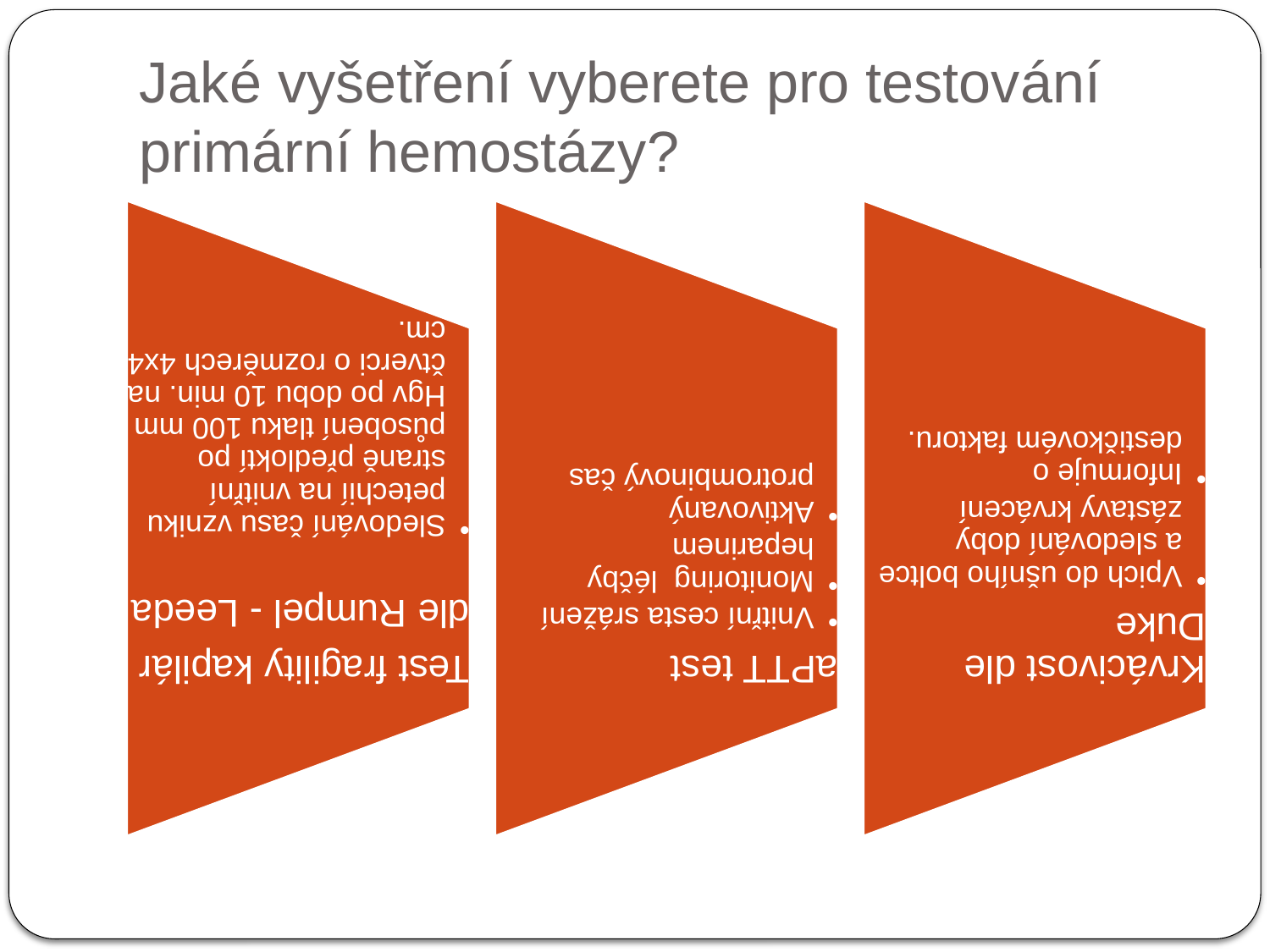

# Jaké vyšetření vyberete pro testování primární hemostázy?
Test fragility kapilár
dle Rumpel - Leeda

Sledování času vzniku petechií na vnitřní straně předloktí po působení tlaku 100 mm Hgv po dobu 10 min. na čtverci o rozměrech 4x4 cm.
aPTT test
Vnitřní cesta srážení
Monitoring  léčby heparinem
Aktivovaný protrombinový čas

Krvácivost dle Duke
Vpich do ušního boltce a sledování doby zástavy krvácení
Informuje o destičkovém faktoru.